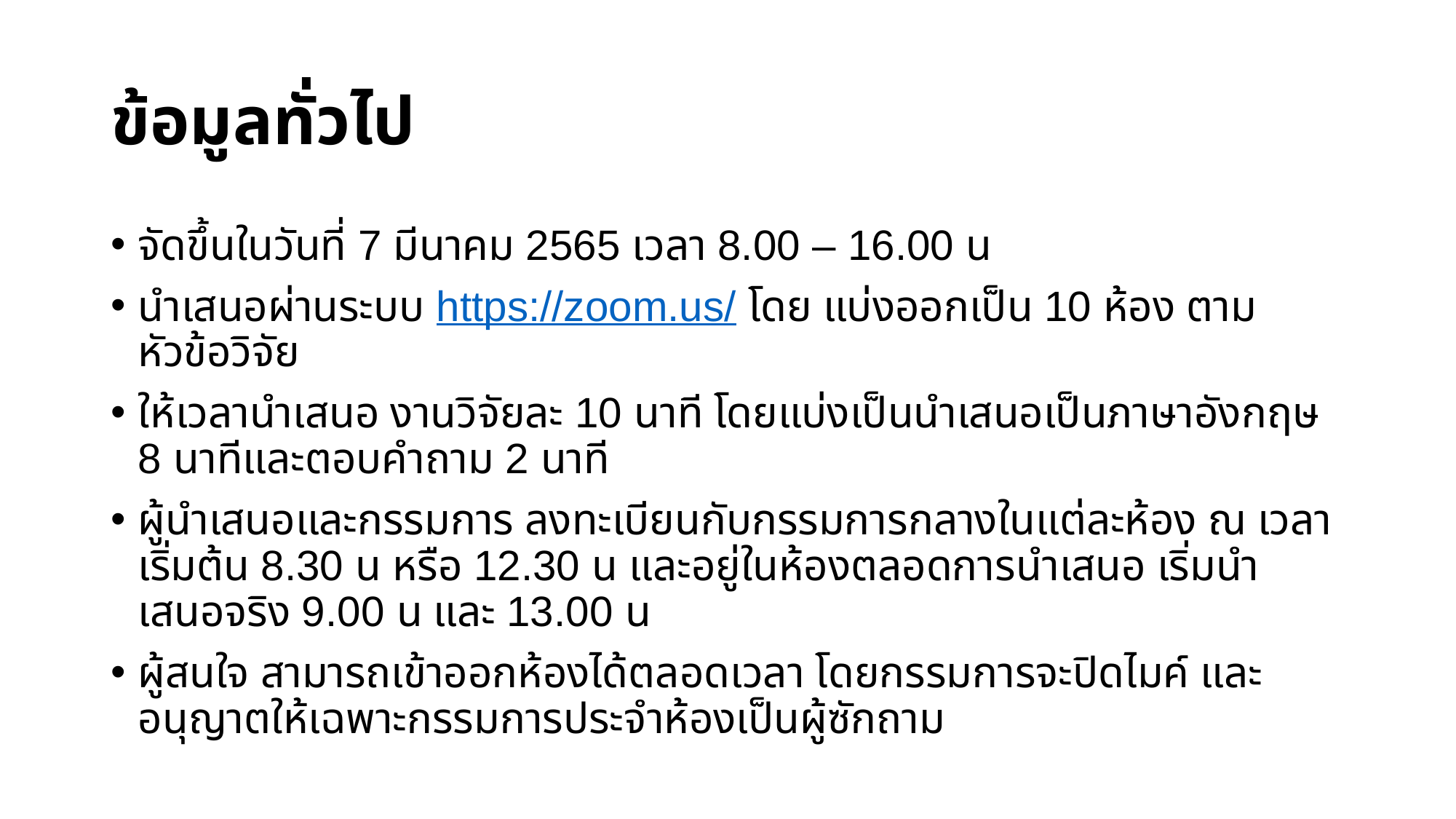

# ข้อมูลทั่วไป
จัดขึ้นในวันที่ 7 มีนาคม 2565 เวลา 8.00 – 16.00 น
นำเสนอผ่านระบบ https://zoom.us/ โดย แบ่งออกเป็น 10 ห้อง ตามหัวข้อวิจัย
ให้เวลานำเสนอ งานวิจัยละ 10 นาที โดยแบ่งเป็นนำเสนอเป็นภาษาอังกฤษ 8 นาทีและตอบคำถาม 2 นาที
ผู้นำเสนอและกรรมการ ลงทะเบียนกับกรรมการกลางในแต่ละห้อง ณ เวลาเริ่มต้น 8.30 น หรือ 12.30 น และอยู่ในห้องตลอดการนำเสนอ เริ่มนำเสนอจริง 9.00 น และ 13.00 น
ผู้สนใจ สามารถเข้าออกห้องได้ตลอดเวลา โดยกรรมการจะปิดไมค์ และ อนุญาตให้เฉพาะกรรมการประจำห้องเป็นผู้ซักถาม